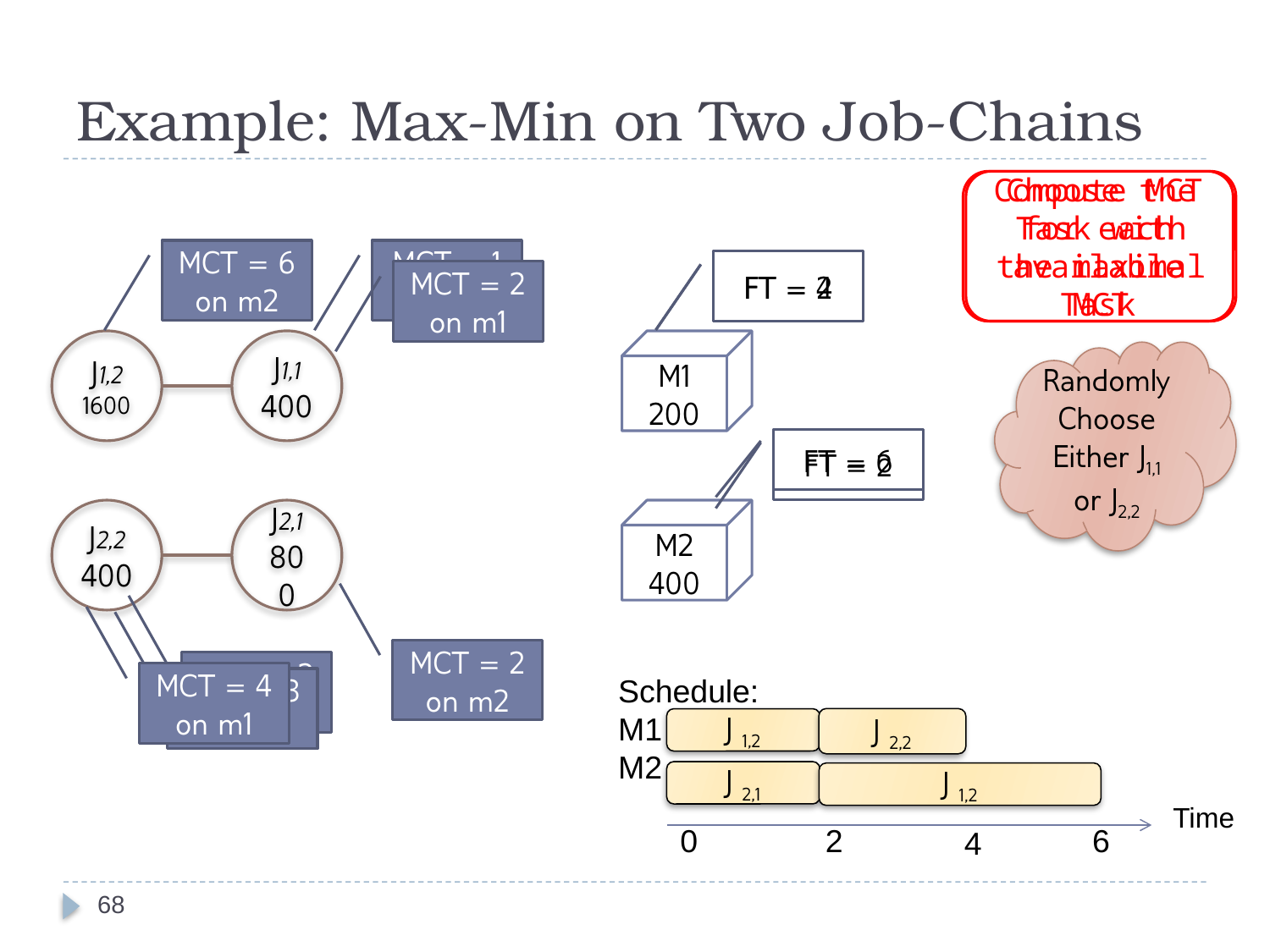

# Example: Max-Min on Two Job-Chains
Compute MCT for each available Task
Choose the Task with the maximal MCT
MCT = 6 on m2
MCT = 1 on m2
FT = 2
FT = 4
MCT = 2 on m1
J1,2
1600
J1,1
400
M1
200
Randomly Choose Either J1,1 or J2,2
FT = 6
FT = 2
J2,2
400
J2,1
800
M2
400
MCT = 2 on m2
MCT = 2 on m1
MCT = 4 on m1
Schedule:
M1
M2
J 2,2
J 1,2
J 2,1
J 1,2
Time
6
0
2
4
MCT = 3 on m2
68